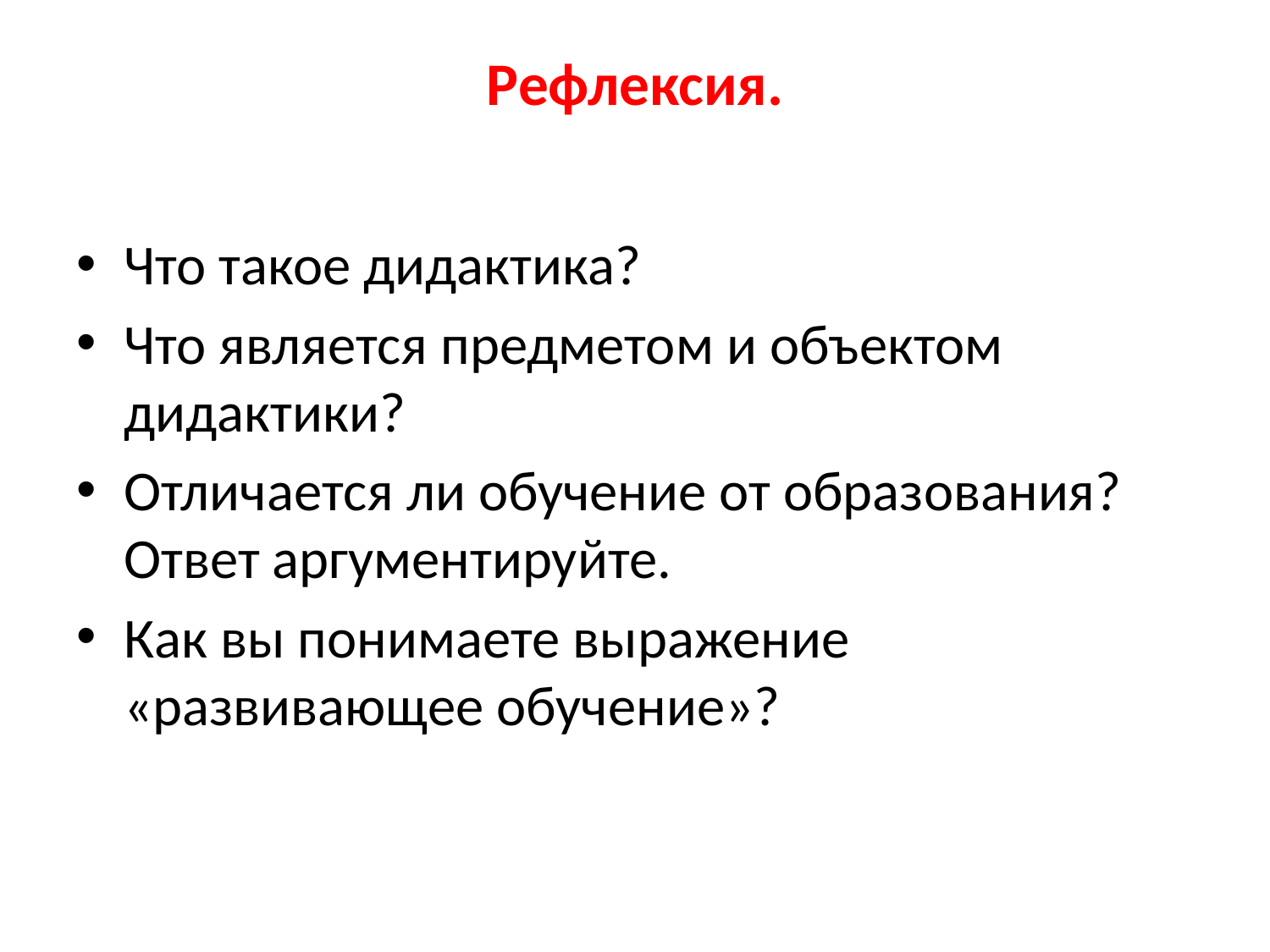

# Рефлексия.
Что такое дидактика?
Что является предметом и объектом дидактики?
Отличается ли обучение от образования? Ответ аргументируйте.
Как вы понимаете выражение «развивающее обучение»?